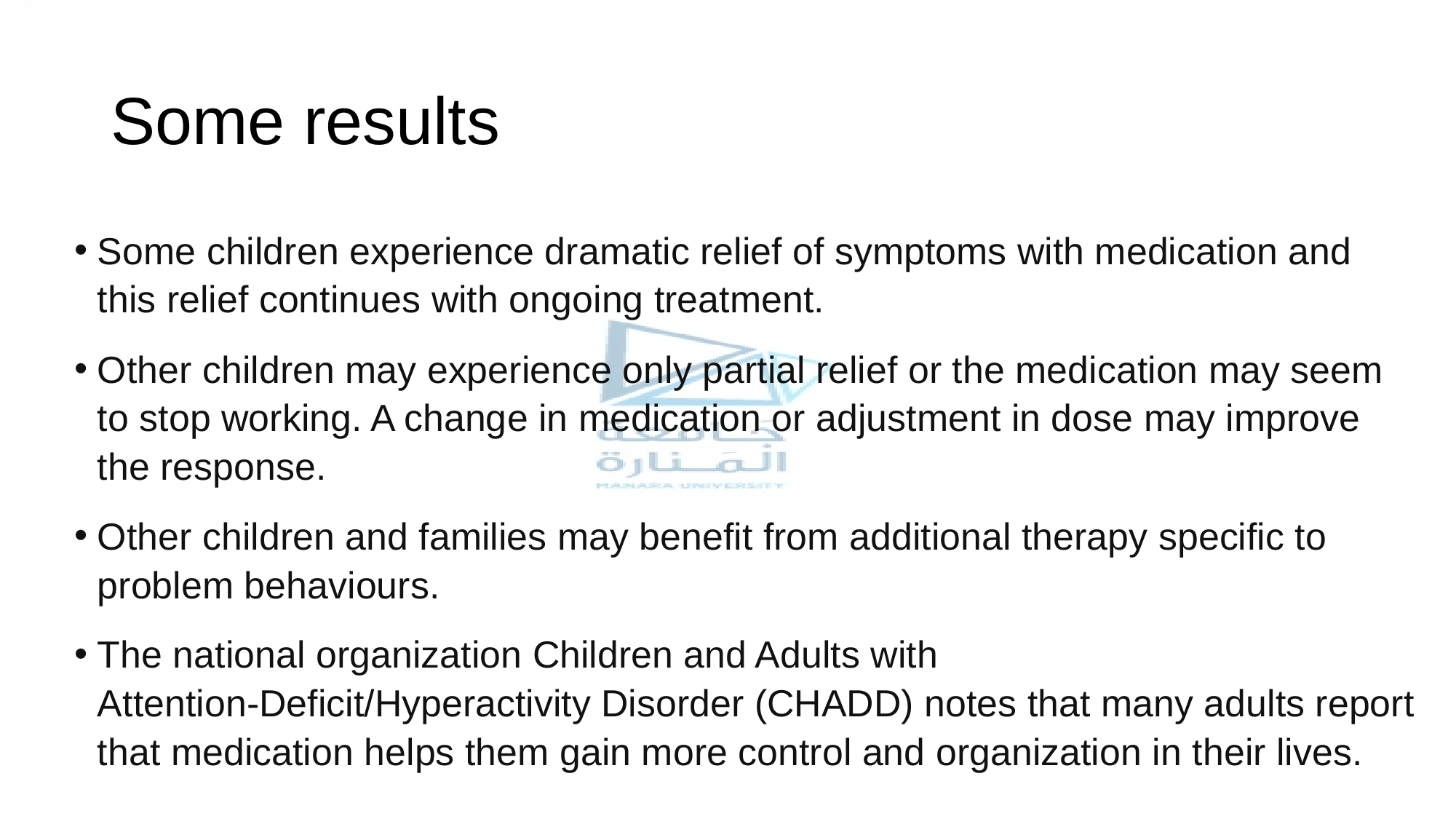

# Some results
Some children experience dramatic relief of symptoms with medication and this relief continues with ongoing treatment.
Other children may experience only partial relief or the medication may seem to stop working. A change in medication or adjustment in dose may improve the response.
Other children and families may benefit from additional therapy specific to problem behaviours.
The national organization Children and Adults with Attention-Deficit/Hyperactivity Disorder (CHADD) notes that many adults report that medication helps them gain more control and organization in their lives.